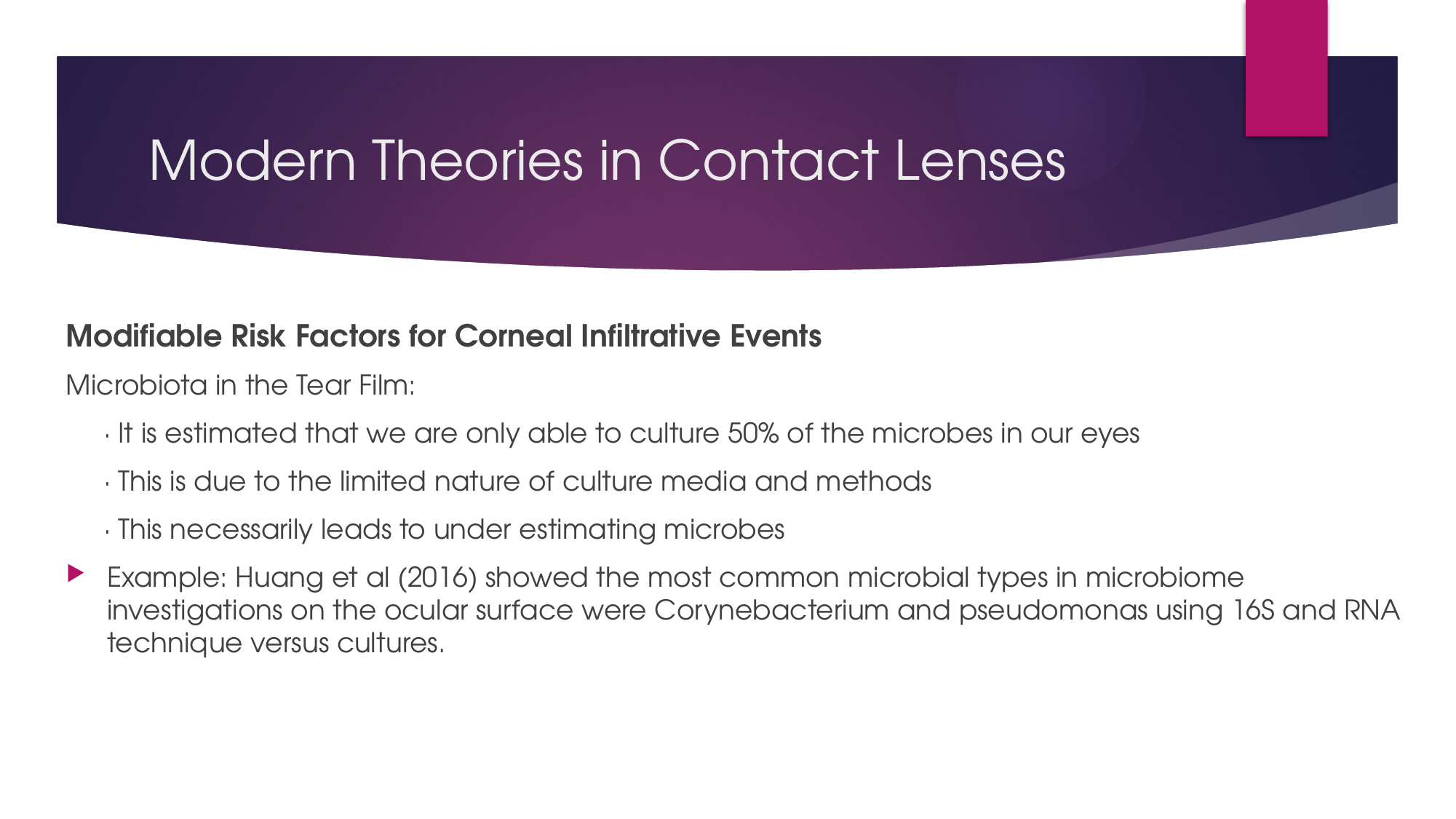

# Modern Theories in Contact Lenses
Modifiable Risk Factors for Corneal Infiltrative Events
Microbiota in the Tear Film:
     · It is estimated that we are only able to culture 50% of the microbes in our eyes
     · This is due to the limited nature of culture media and methods
     · This necessarily leads to under estimating microbes
Example: Huang et al (2016) showed the most common microbial types in microbiome investigations on the ocular surface were Corynebacterium and pseudomonas using 16S and RNA technique versus cultures.